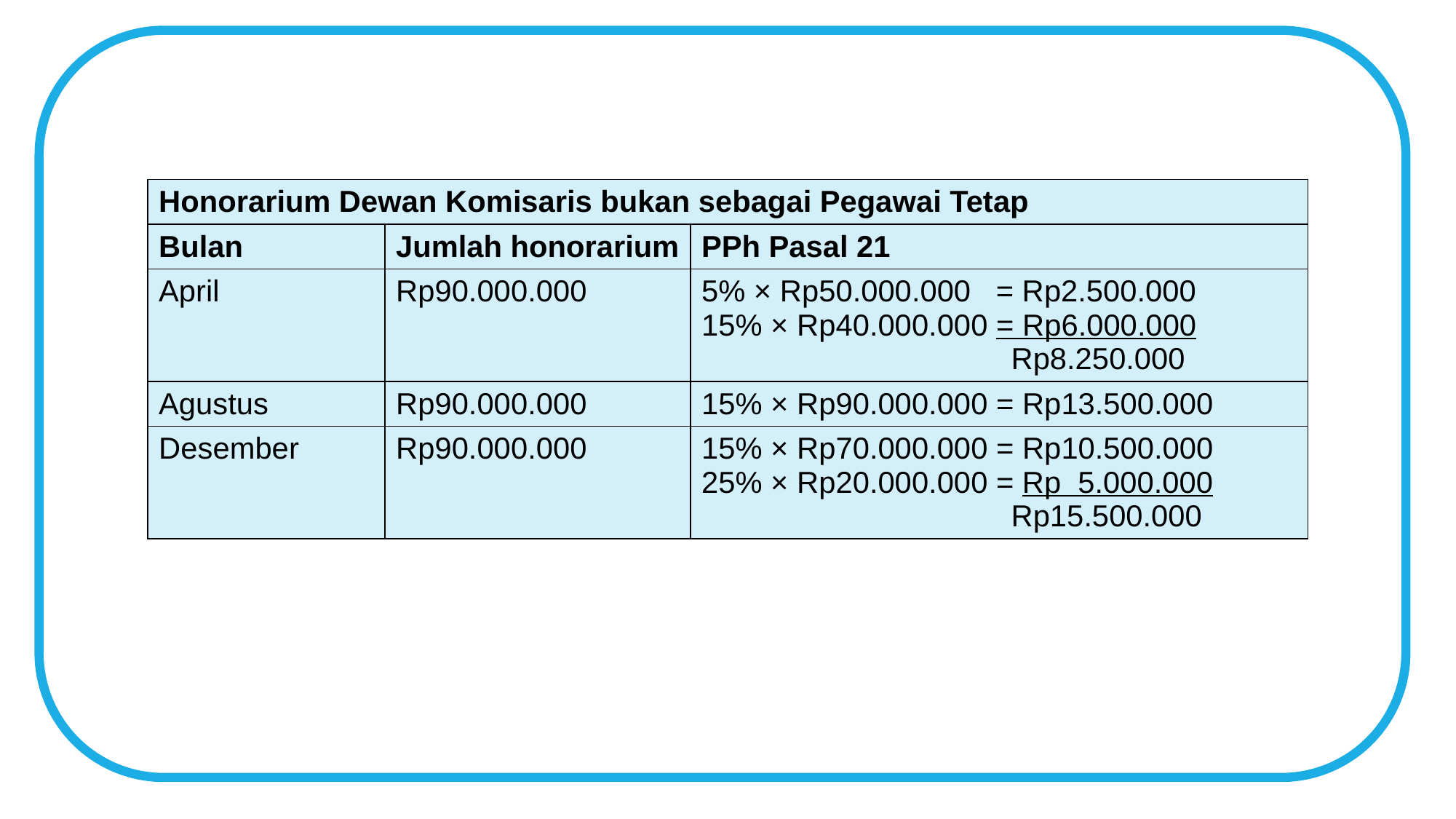

| Honorarium Dewan Komisaris bukan sebagai Pegawai Tetap |  |  |
| --- | --- | --- |
| Bulan | Jumlah honorarium | PPh Pasal 21 |
| April | Rp90.000.000 | 5% × Rp50.000.000 = Rp2.500.000 15% × Rp40.000.000 = Rp6.000.000 Rp8.250.000 |
| Agustus | Rp90.000.000 | 15% × Rp90.000.000 = Rp13.500.000 |
| Desember | Rp90.000.000 | 15% × Rp70.000.000 = Rp10.500.000 25% × Rp20.000.000 = Rp 5.000.000 Rp15.500.000 |